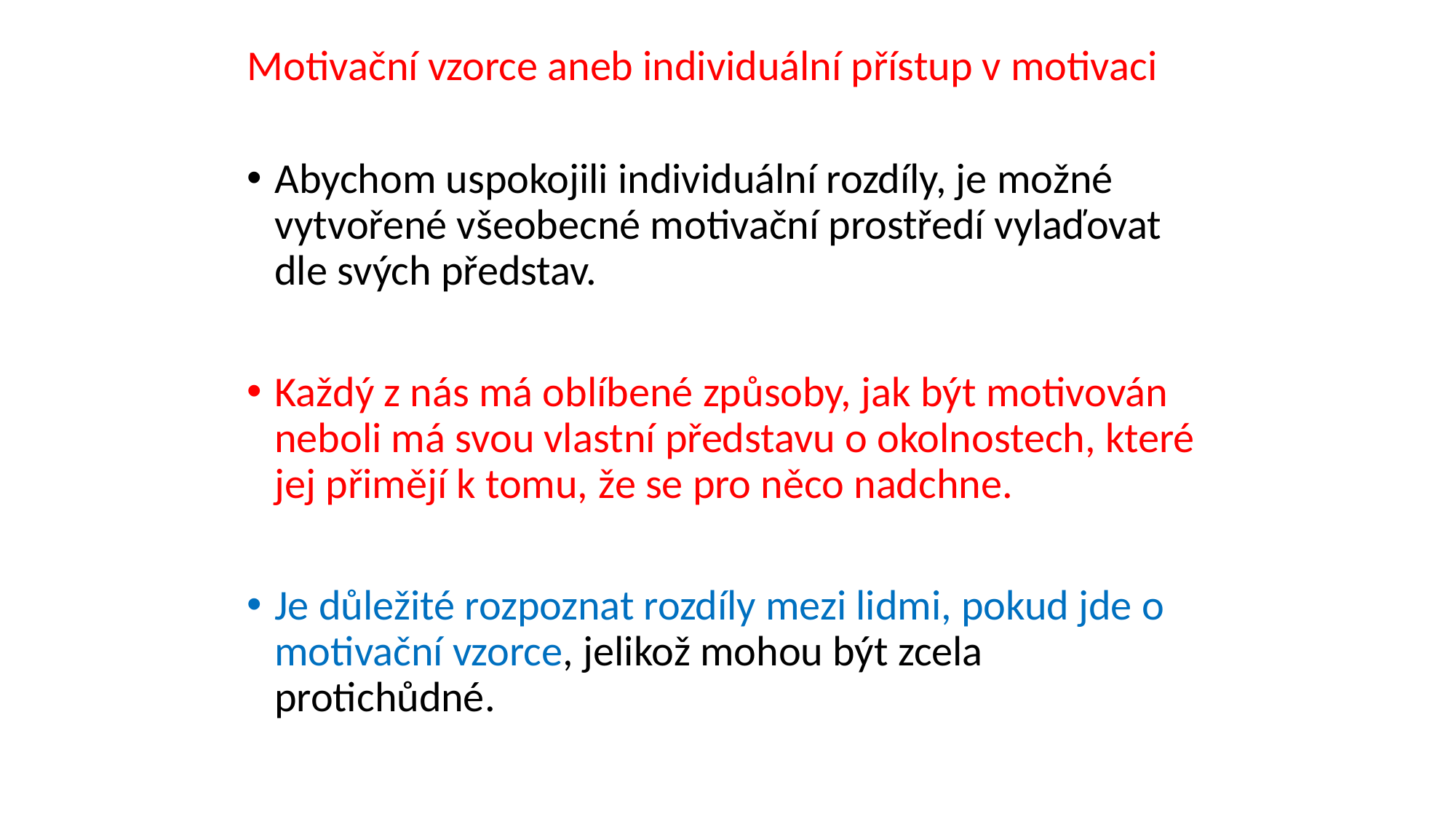

# Motivační vzorce aneb individuální přístup v motivaci
Abychom uspokojili individuální rozdíly, je možné vytvořené všeobecné motivační prostředí vylaďovat dle svých představ.

Každý z nás má oblíbené způsoby, jak být motivován neboli má svou vlastní představu o okolnostech, které jej přimějí k tomu, že se pro něco nadchne.

Je důležité rozpoznat rozdíly mezi lidmi, pokud jde o motivační vzorce, jelikož mohou být zcela protichůdné.